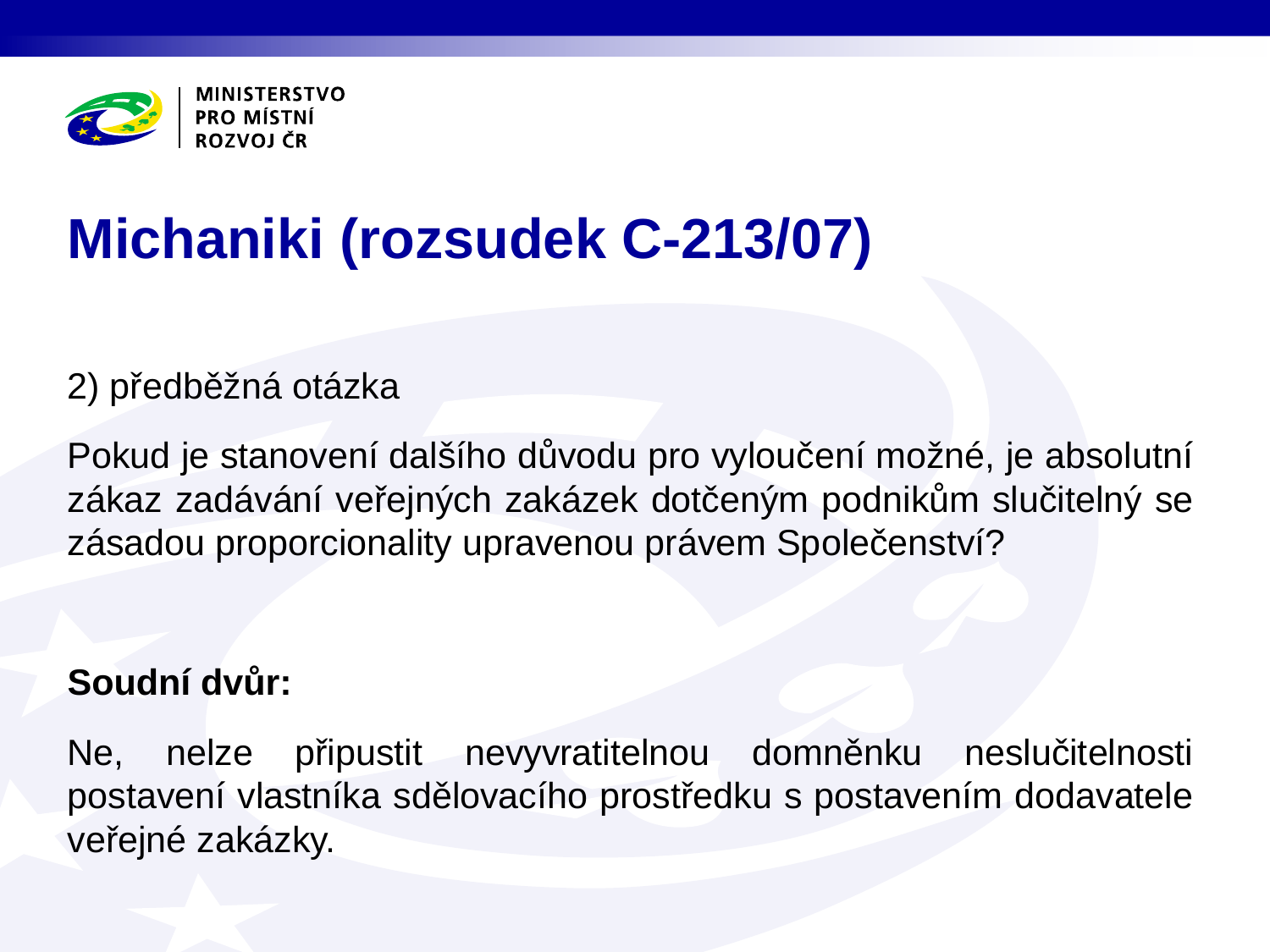

# Michaniki (rozsudek C-213/07)
2) předběžná otázka
Pokud je stanovení dalšího důvodu pro vyloučení možné, je absolutní zákaz zadávání veřejných zakázek dotčeným podnikům slučitelný se zásadou proporcionality upravenou právem Společenství?

Soudní dvůr:
Ne, nelze připustit nevyvratitelnou domněnku neslučitelnosti postavení vlastníka sdělovacího prostředku s postavením dodavatele veřejné zakázky.